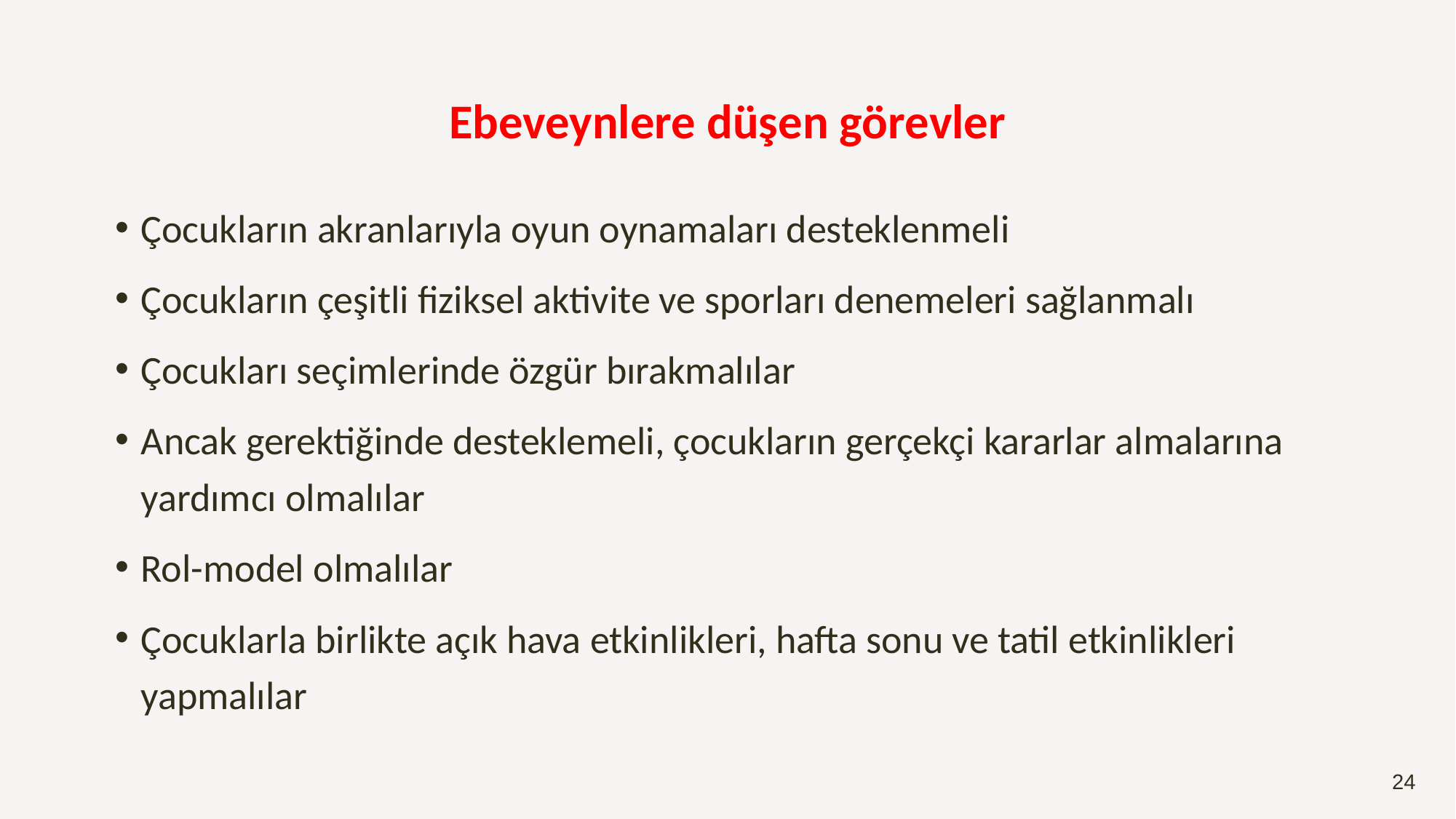

# Ebeveynlere düşen görevler
Çocukların akranlarıyla oyun oynamaları desteklenmeli
Çocukların çeşitli fiziksel aktivite ve sporları denemeleri sağlanmalı
Çocukları seçimlerinde özgür bırakmalılar
Ancak gerektiğinde desteklemeli, çocukların gerçekçi kararlar almalarına yardımcı olmalılar
Rol-model olmalılar
Çocuklarla birlikte açık hava etkinlikleri, hafta sonu ve tatil etkinlikleri yapmalılar
24